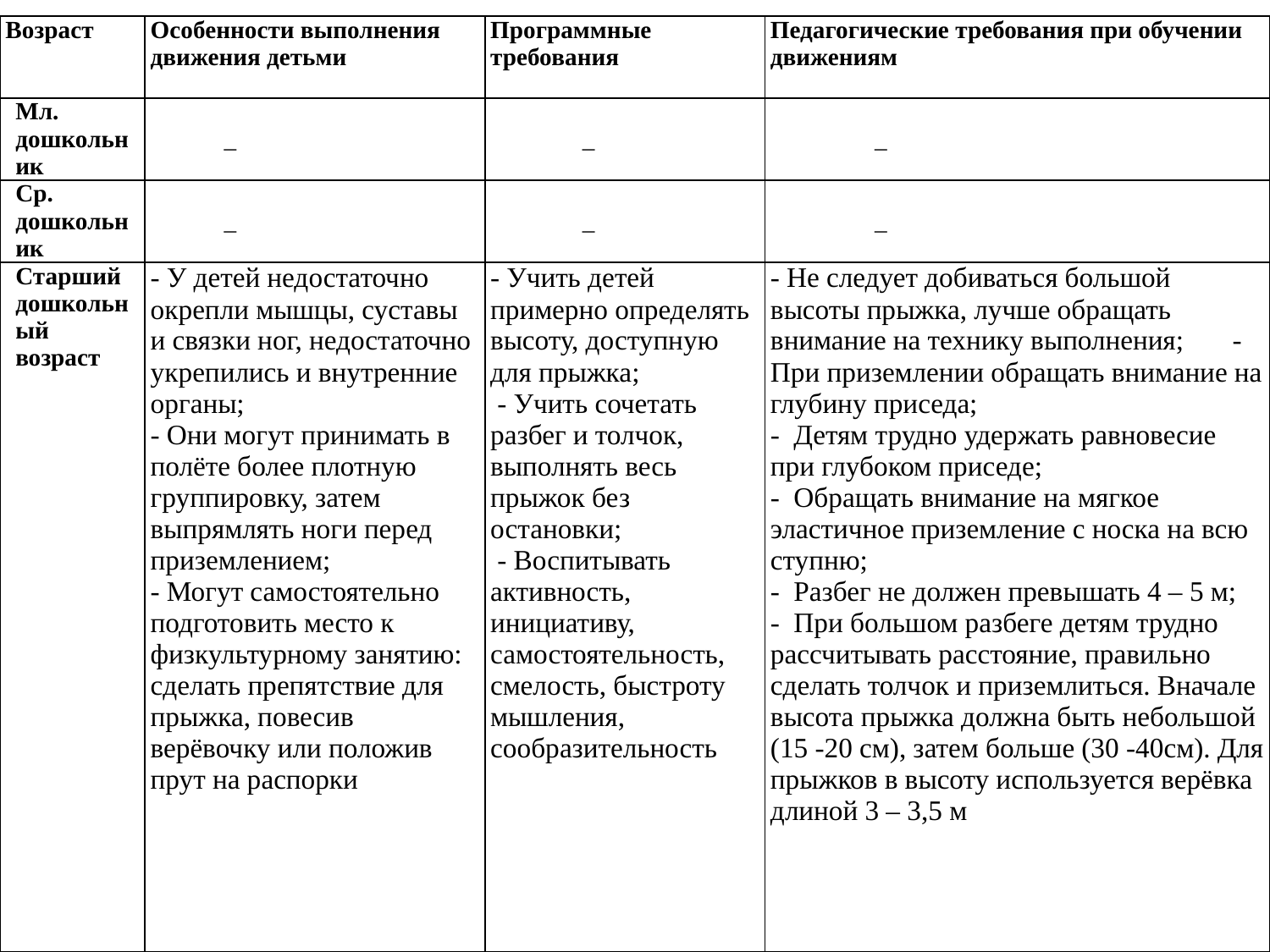

| Возраст | Особенности выполнения движения детьми | Программные требования | Педагогические требования при обучении движениям |
| --- | --- | --- | --- |
| Мл. дошкольник | \_ | \_ | \_ |
| Ср. дошкольник | \_ | \_ | \_ |
| Старший дошкольный возраст | - У детей недостаточно окрепли мышцы, суставы и связки ног, недостаточно укрепились и внутренние органы; - Они могут принимать в полёте более плотную группировку, затем выпрямлять ноги перед приземлением; - Могут самостоятельно подготовить место к физкультурному занятию: сделать препятствие для прыжка, повесив верёвочку или положив прут на распорки | - Учить детей примерно определять высоту, доступную для прыжка;  - Учить сочетать разбег и толчок, выполнять весь прыжок без остановки;  - Воспитывать активность, инициативу, самостоятельность, смелость, быстроту мышления, сообразительность | - Не следует добиваться большой высоты прыжка, лучше обращать внимание на технику выполнения;       - При приземлении обращать внимание на глубину приседа; -  Детям трудно удержать равновесие при глубоком приседе; -  Обращать внимание на мягкое эластичное приземление с носка на всю ступню; -  Разбег не должен превышать 4 – 5 м; -  При большом разбеге детям трудно рассчитывать расстояние, правильно сделать толчок и приземлиться. Вначале высота прыжка должна быть небольшой (15 -20 см), затем больше (30 -40см). Для прыжков в высоту используется верёвка длиной 3 – 3,5 м |
#